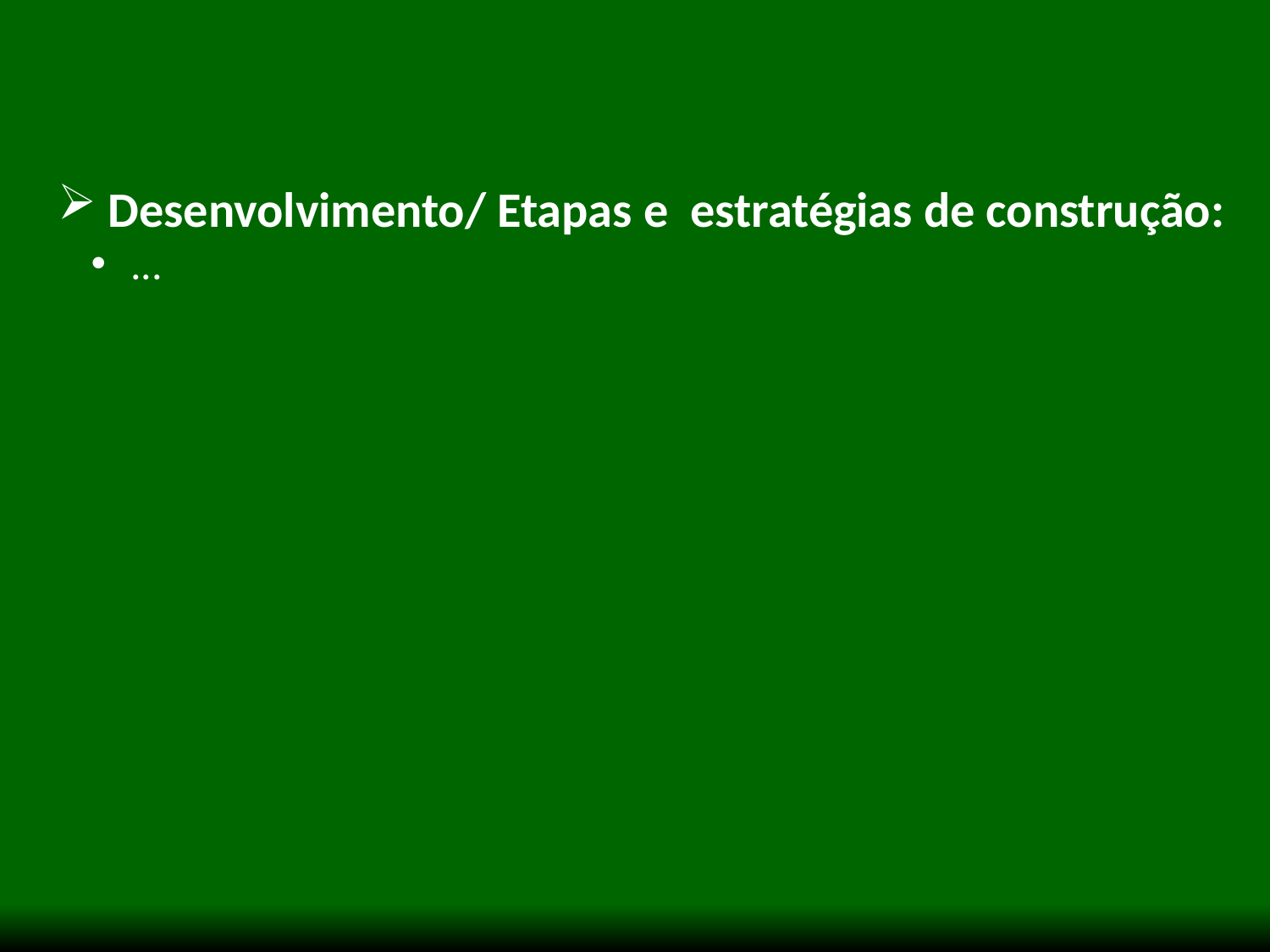

Desenvolvimento/ Etapas e  estratégias de construção:
 ...